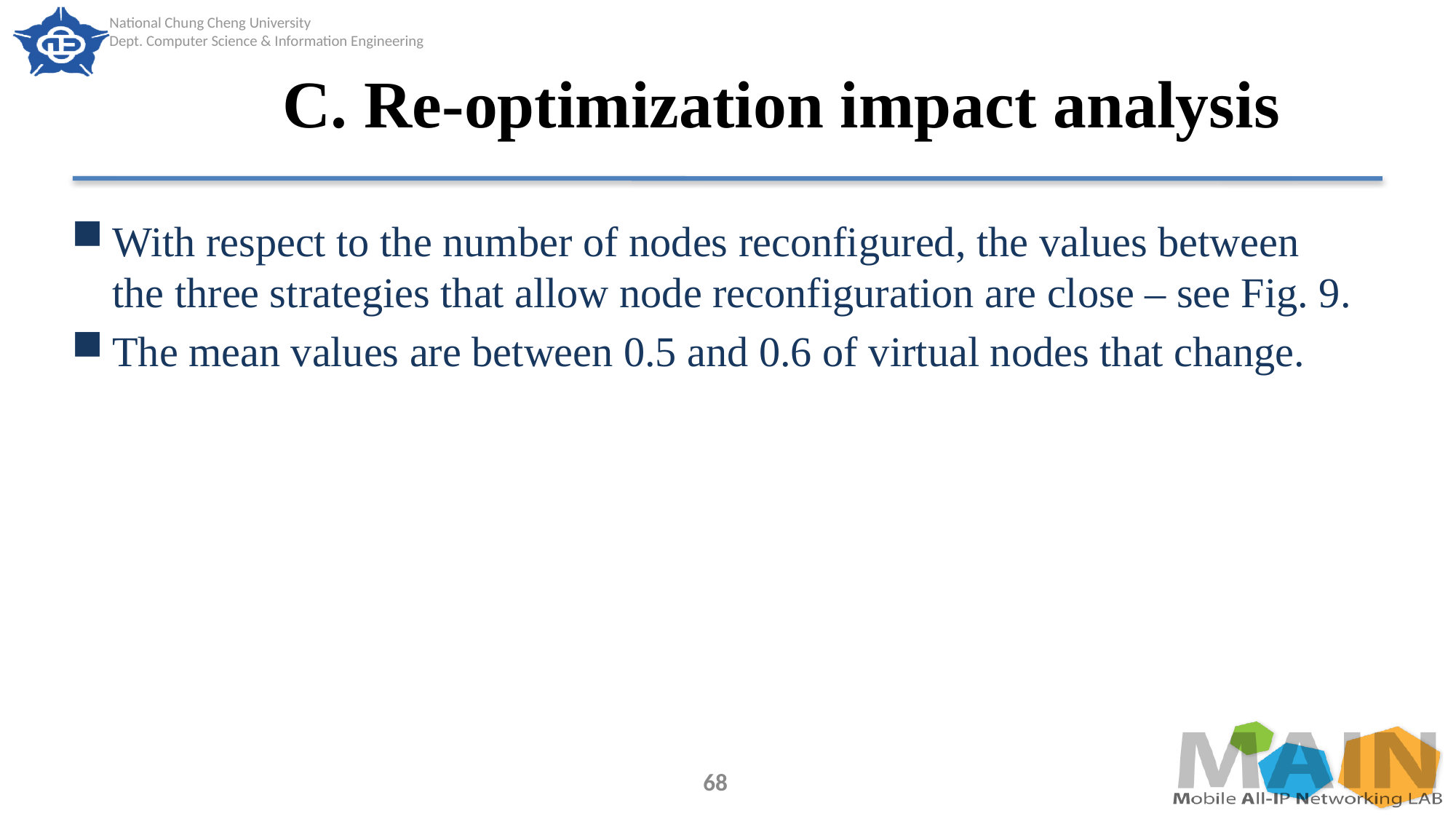

# C. Re-optimization impact analysis
With respect to the number of nodes reconfigured, the values between the three strategies that allow node reconfiguration are close – see Fig. 9.
The mean values are between 0.5 and 0.6 of virtual nodes that change.
68